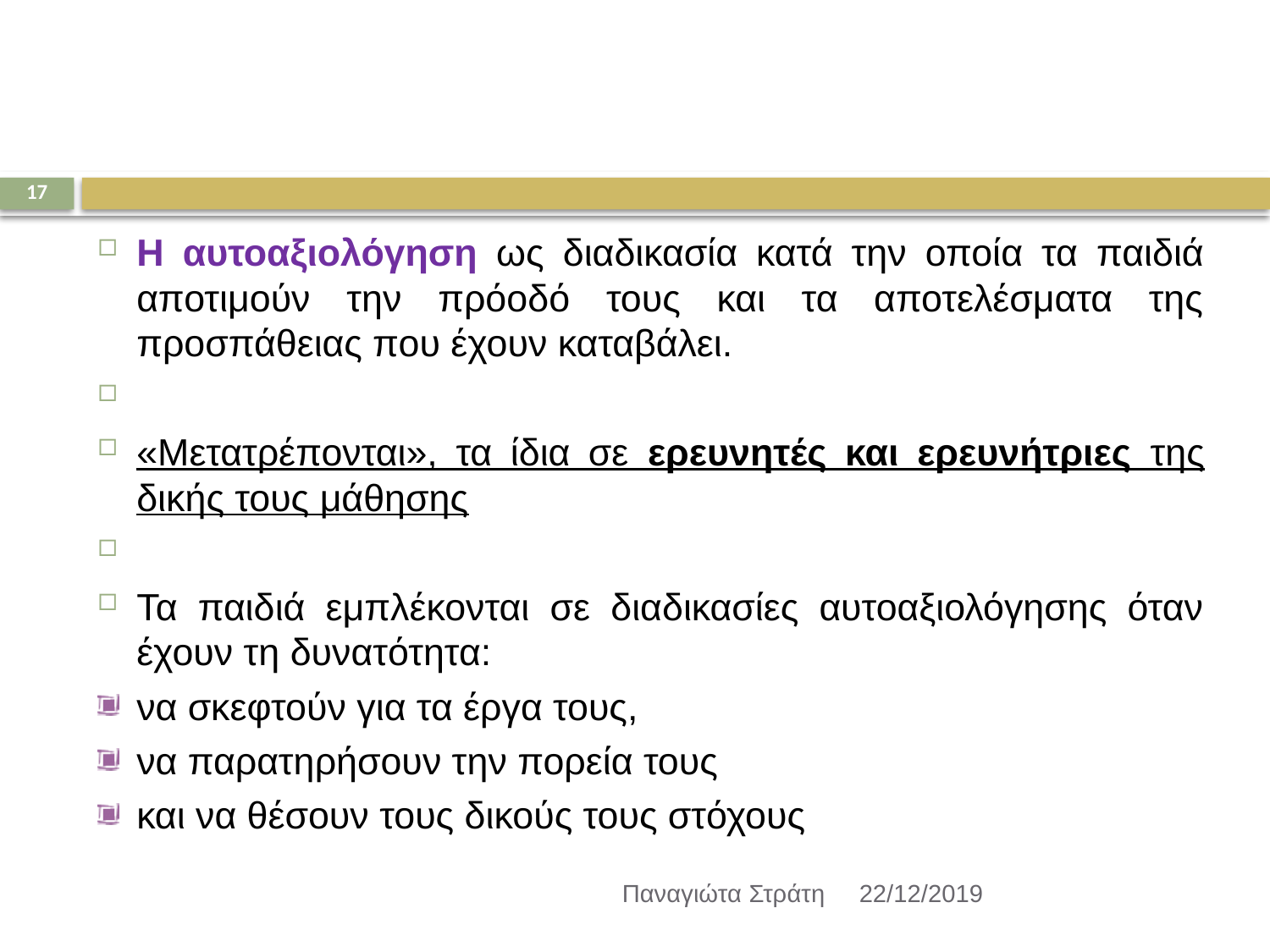

#
17
Η αυτοαξιολόγηση ως διαδικασία κατά την οποία τα παιδιά αποτιμούν την πρόοδό τους και τα αποτελέσματα της προσπάθειας που έχουν καταβάλει.

«Μετατρέπονται», τα ίδια σε ερευνητές και ερευνήτριες της δικής τους μάθησης

Τα παιδιά εμπλέκονται σε διαδικασίες αυτοαξιολόγησης όταν έχουν τη δυνατότητα:
να σκεφτούν για τα έργα τους,
να παρατηρήσουν την πορεία τους
και να θέσουν τους δικούς τους στόχους

Παναγιώτα Στράτη
22/12/2019